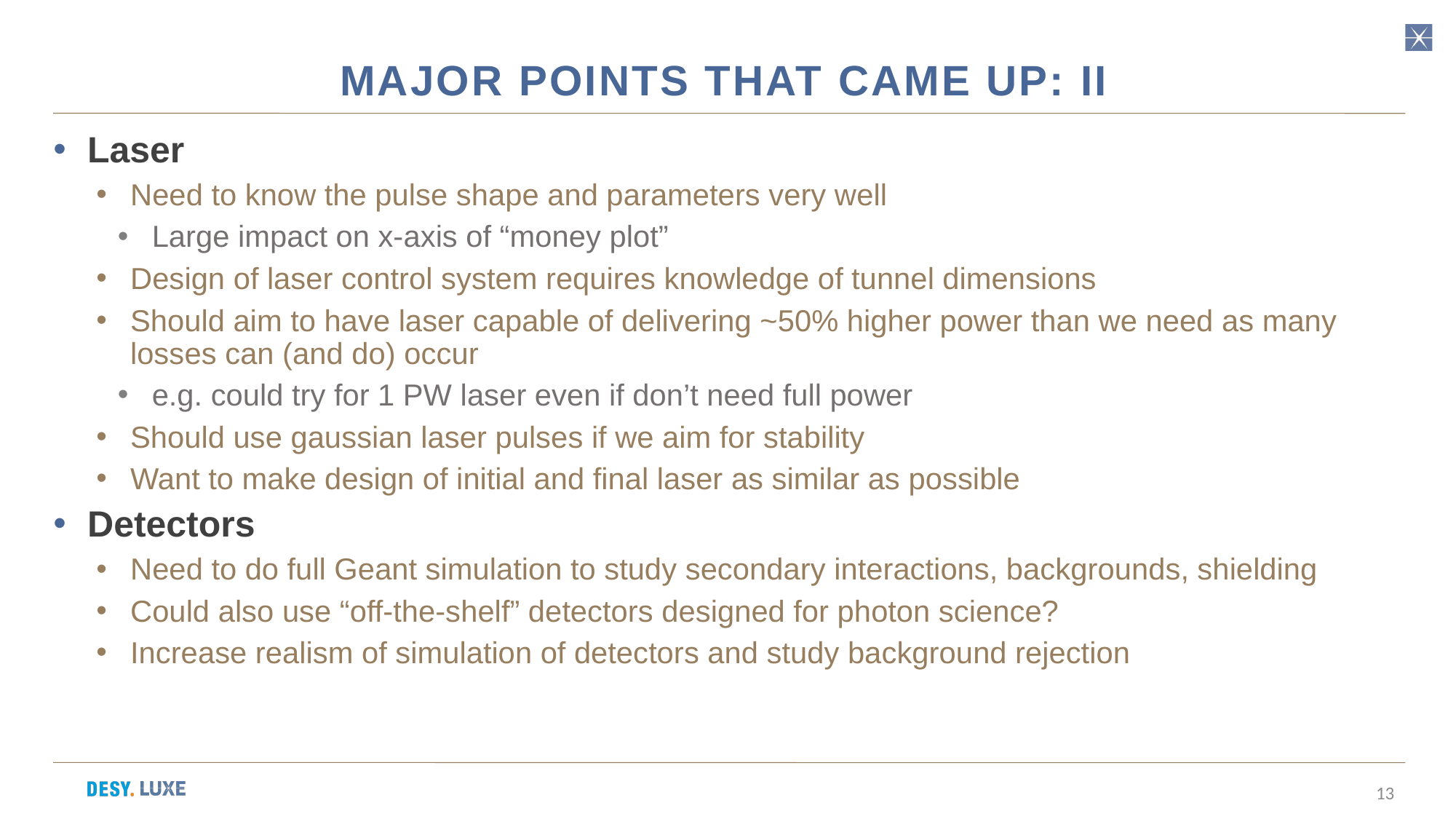

# Major points that came up: II
Laser
Need to know the pulse shape and parameters very well
Large impact on x-axis of “money plot”
Design of laser control system requires knowledge of tunnel dimensions
Should aim to have laser capable of delivering ~50% higher power than we need as many losses can (and do) occur
e.g. could try for 1 PW laser even if don’t need full power
Should use gaussian laser pulses if we aim for stability
Want to make design of initial and final laser as similar as possible
Detectors
Need to do full Geant simulation to study secondary interactions, backgrounds, shielding
Could also use “off-the-shelf” detectors designed for photon science?
Increase realism of simulation of detectors and study background rejection

13